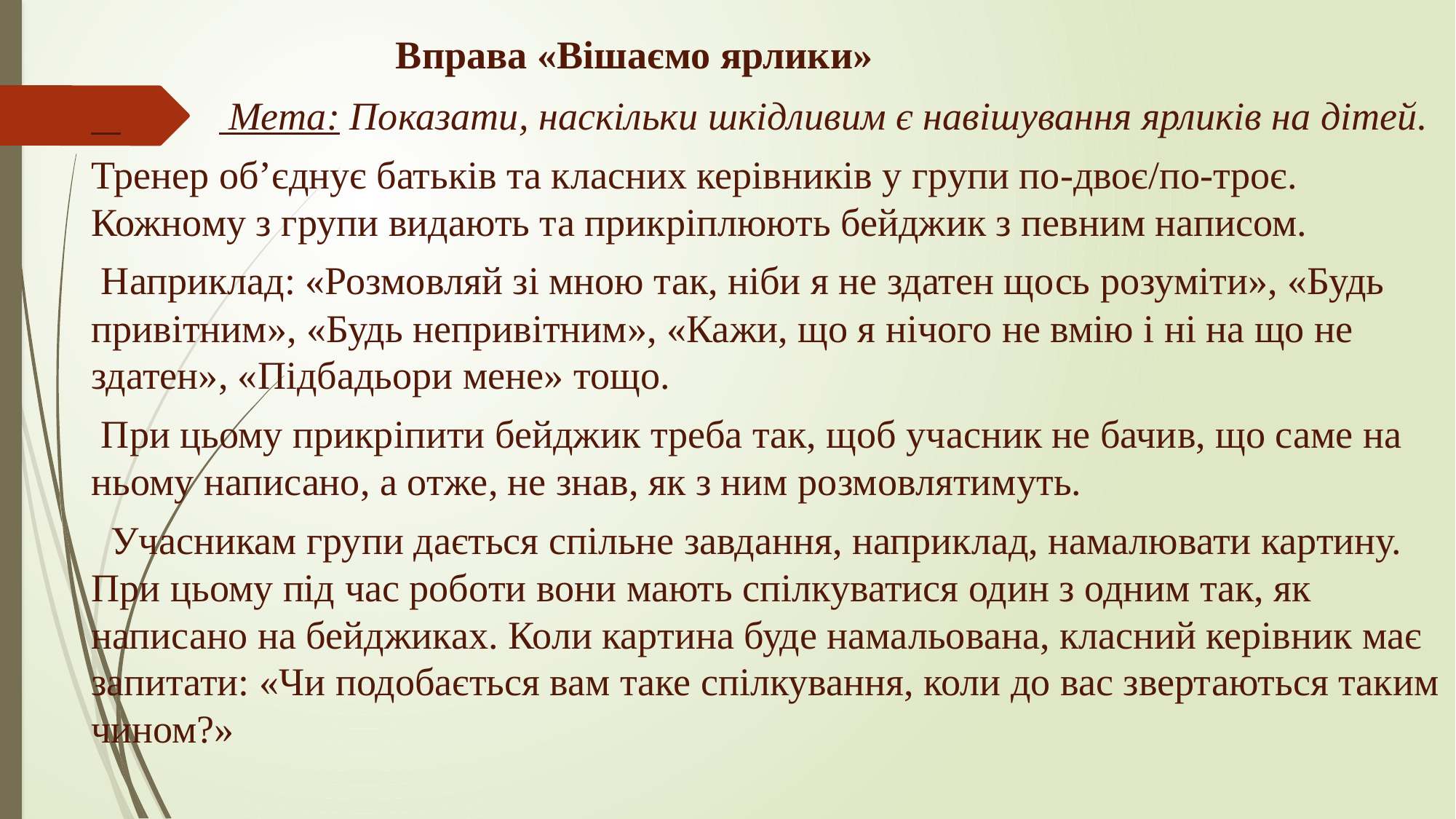

Вправа «Вішаємо ярлики»
              Мета: Показати, наскільки шкідливим є навішування ярликів на дітей.
Тренер об’єднує батьків та класних керівників у групи по-двоє/по-троє. Кожному з групи видають та прикріплюють бейджик з певним написом.
 Наприклад: «Розмовляй зі мною так, ніби я не здатен щось розуміти», «Будь привітним», «Будь непривітним», «Кажи, що я нічого не вмію і ні на що не здатен», «Підбадьори мене» тощо.
 При цьому прикріпити бейджик треба так, щоб учасник не бачив, що саме на ньому написано, а отже, не знав, як з ним розмовлятимуть.
  Учасникам групи дається спільне завдання, наприклад, намалювати картину. При цьому під час роботи вони мають спілкуватися один з одним так, як написано на бейджиках. Коли картина буде намальована, класний керівник має запитати: «Чи подобається вам таке спілкування, коли до вас звертаються таким чином?»